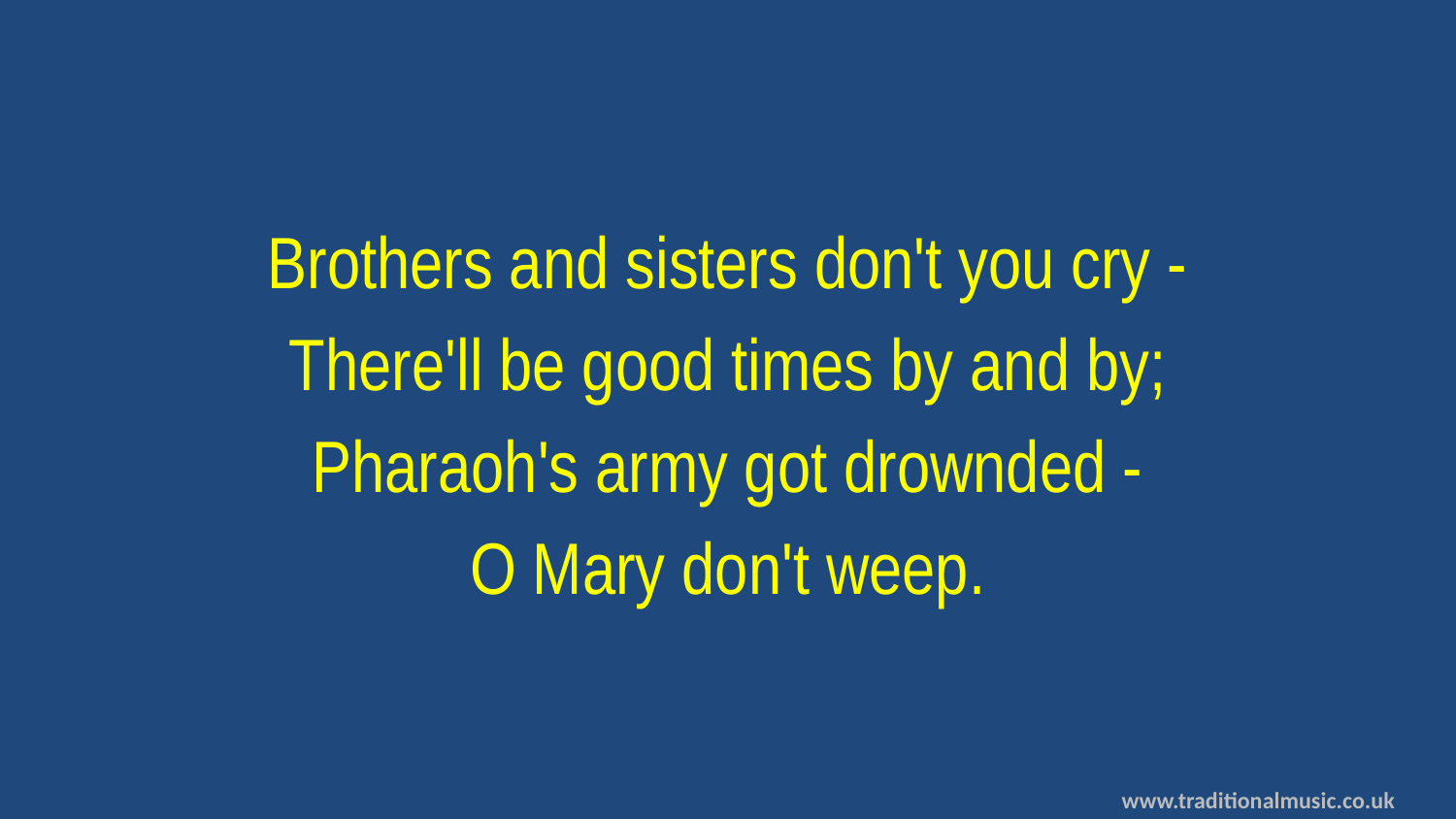

Brothers and sisters don't you cry -
There'll be good times by and by;
Pharaoh's army got drownded -
O Mary don't weep.